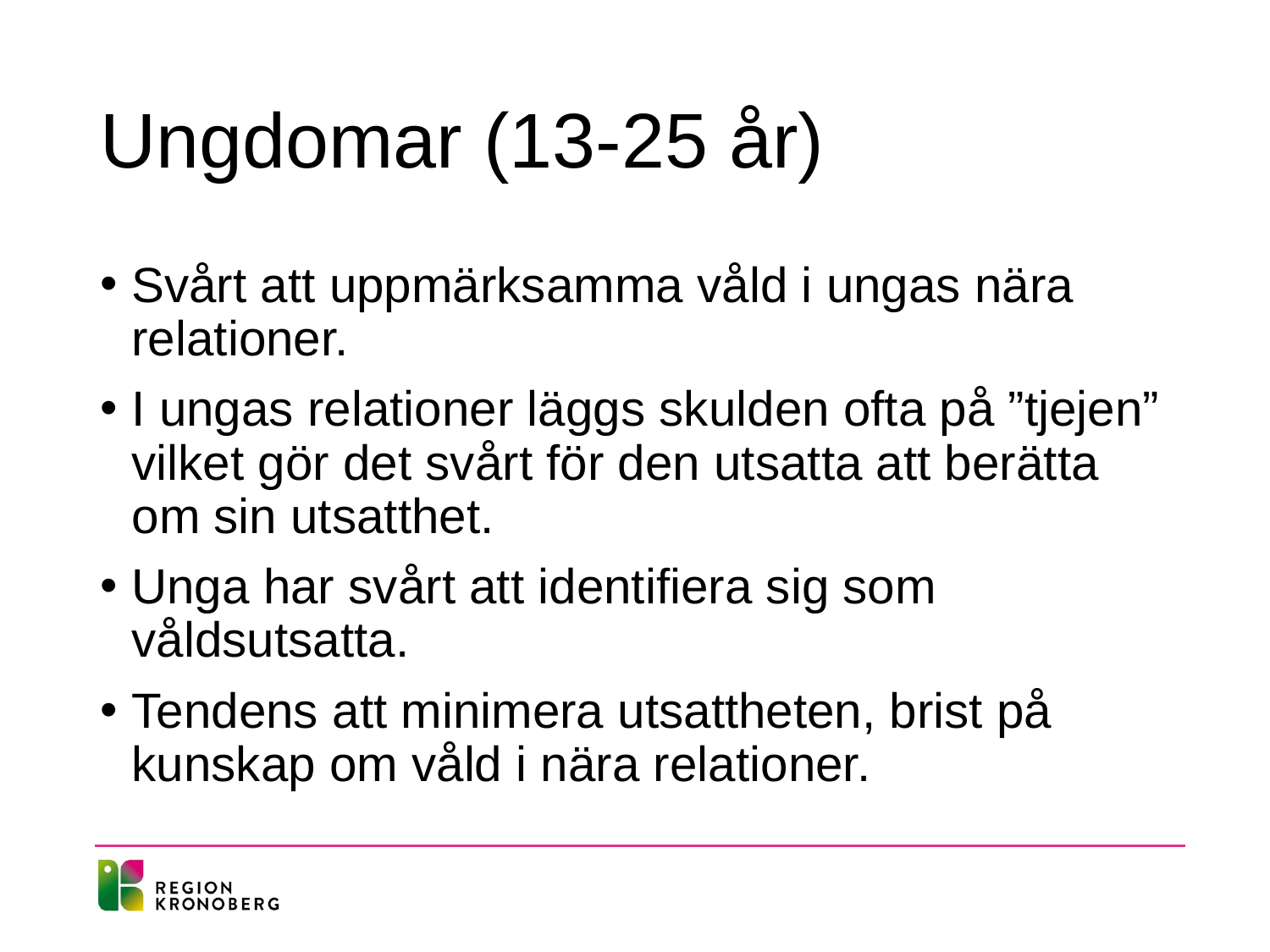

# Ungdomar (13-25 år)
Svårt att uppmärksamma våld i ungas nära relationer.
I ungas relationer läggs skulden ofta på ”tjejen” vilket gör det svårt för den utsatta att berätta om sin utsatthet.
Unga har svårt att identifiera sig som våldsutsatta.
Tendens att minimera utsattheten, brist på kunskap om våld i nära relationer.